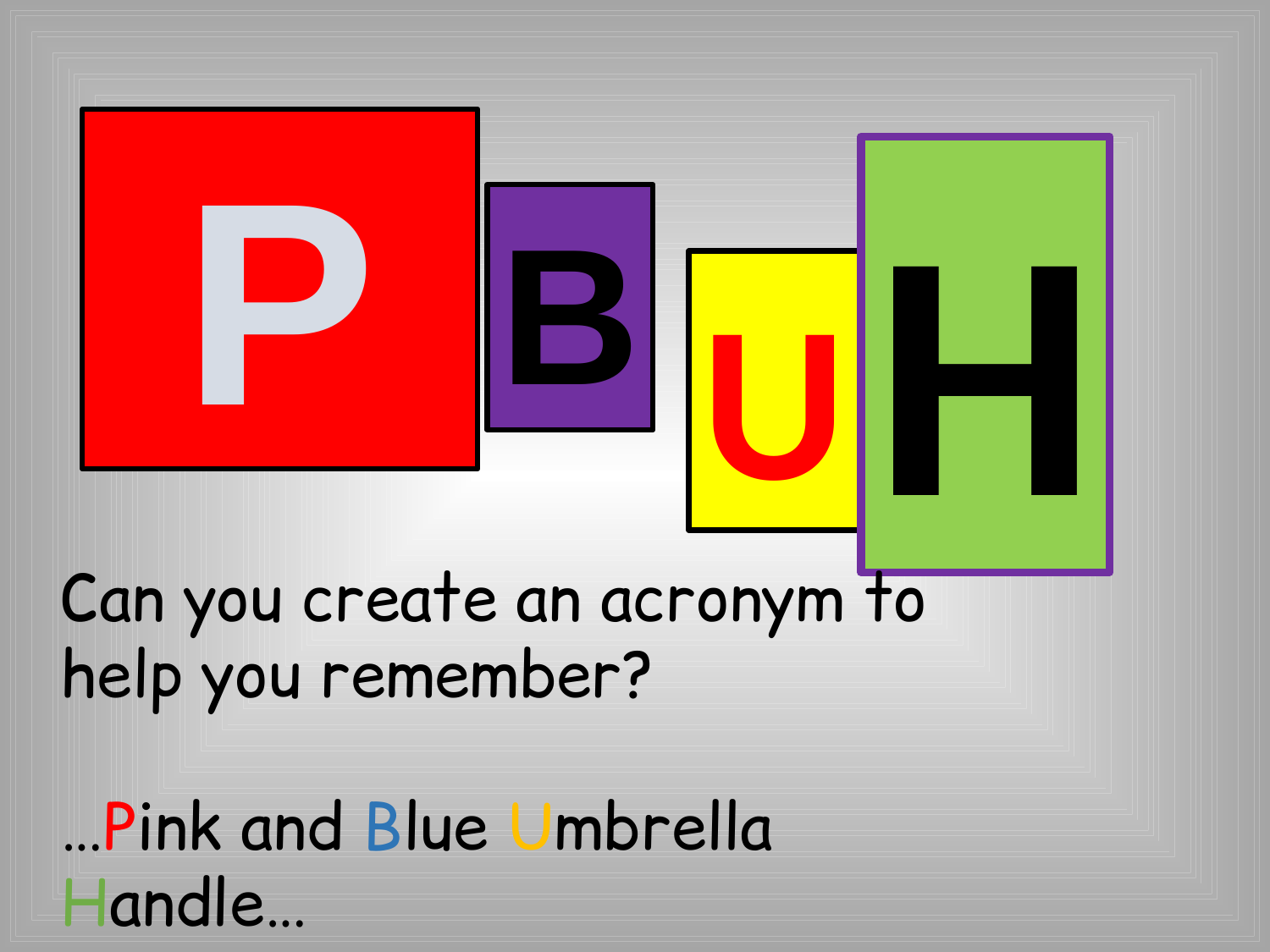

P
H
B
U
Can you create an acronym to help you remember?

…Pink and Blue Umbrella Handle…